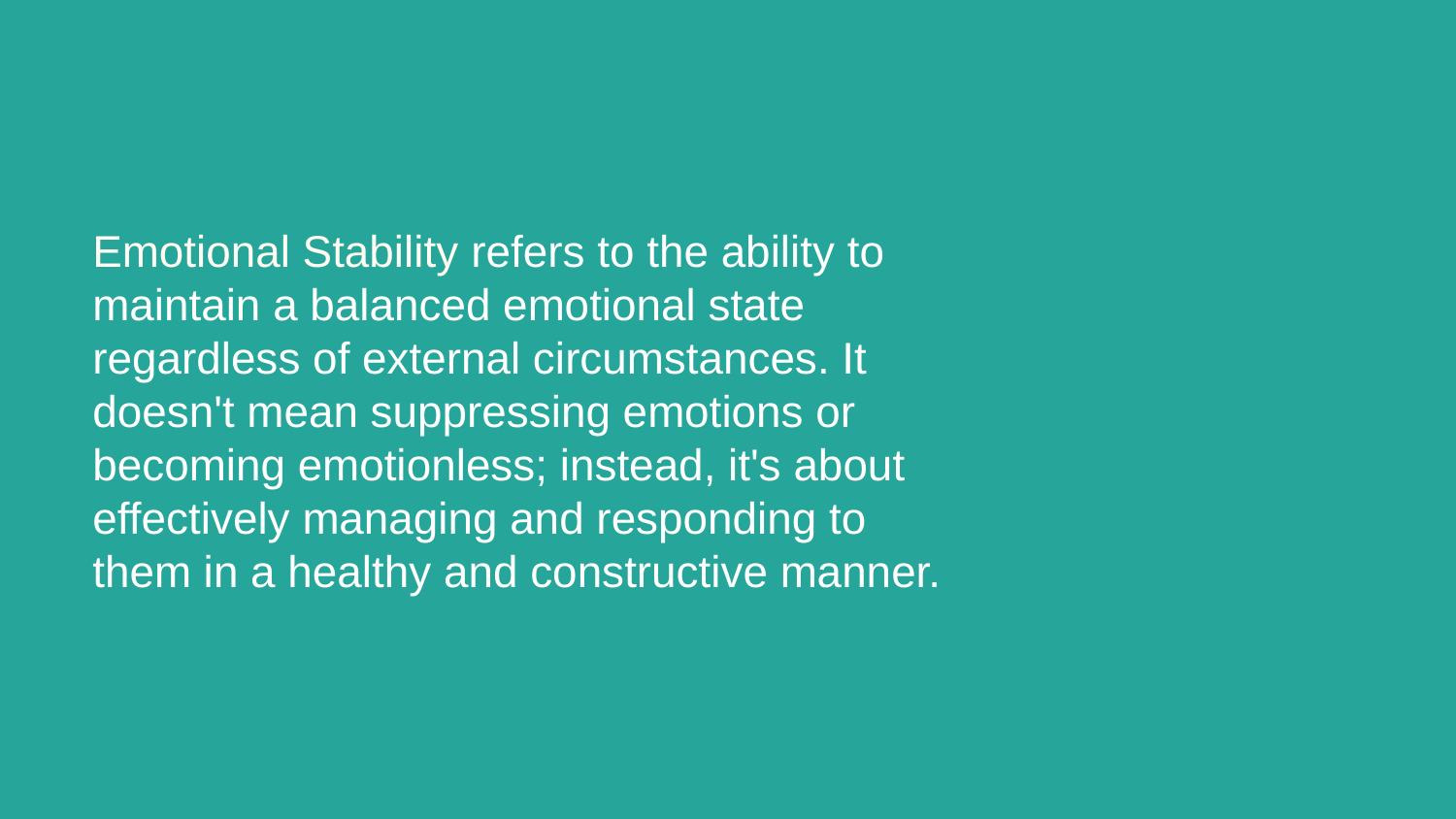

# Emotional Stability refers to the ability to maintain a balanced emotional state regardless of external circumstances. It doesn't mean suppressing emotions or becoming emotionless; instead, it's about effectively managing and responding to them in a healthy and constructive manner.